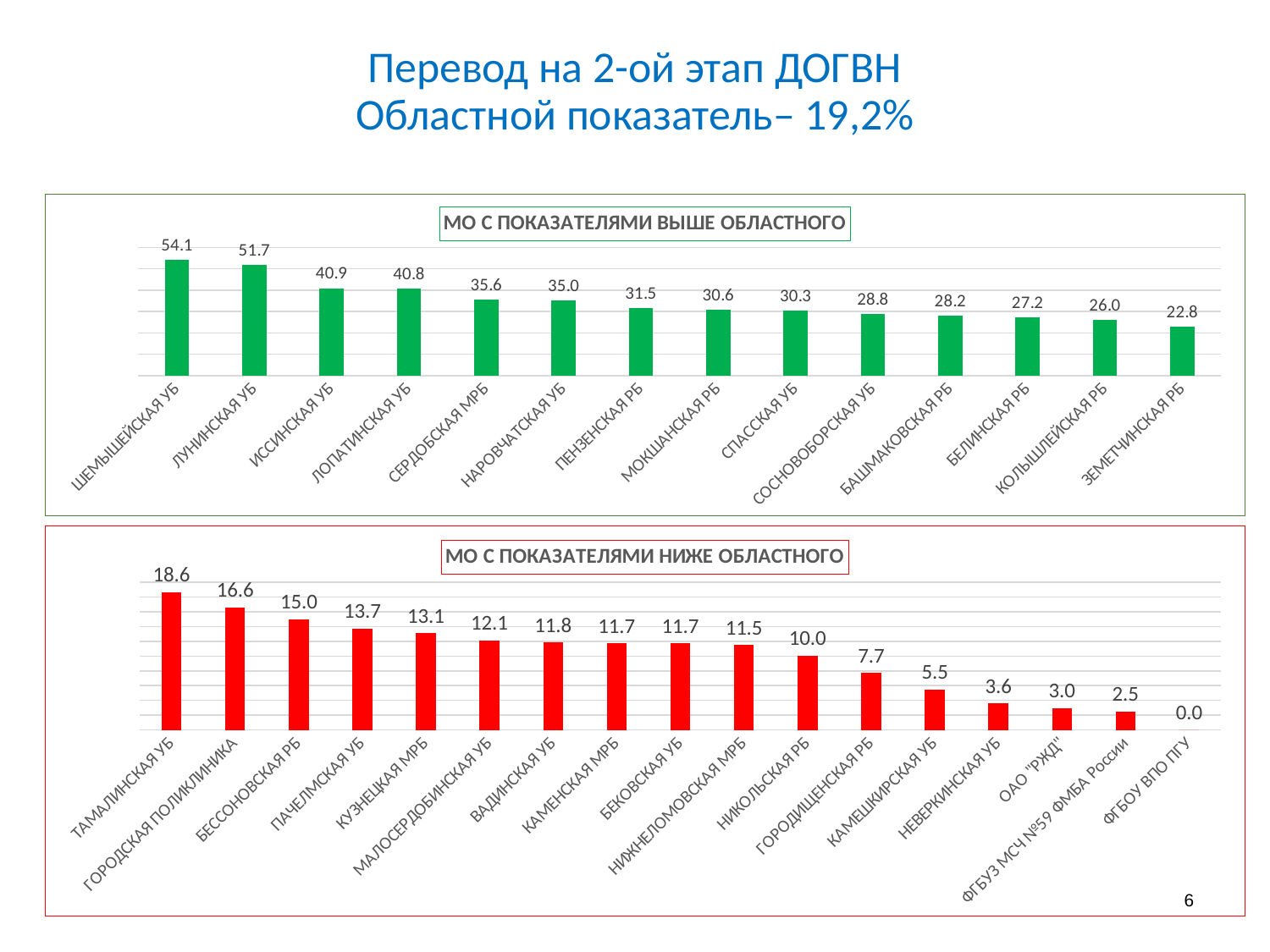

# Перевод на 2-ой этап ДОГВН Областной показатель– 19,2%

### Chart: МО С ПОКАЗАТЕЛЯМИ ВЫШЕ ОБЛАСТНОГО

| Category | Ряд 1 |
|---|---|
| ШЕМЫШЕЙСКАЯ УБ | 54.08990420044215 |
| ЛУНИНСКАЯ УБ | 51.677148846960165 |
| ИССИНСКАЯ УБ | 40.909090909090914 |
| ЛОПАТИНСКАЯ УБ | 40.84350721420644 |
| СЕРДОБСКАЯ МРБ | 35.56509298998569 |
| НАРОВЧАТСКАЯ УБ | 35.047219307450156 |
| ПЕНЗЕНСКАЯ РБ | 31.510540497701694 |
| МОКШАНСКАЯ РБ | 30.648769574944073 |
| СПАССКАЯ УБ | 30.327868852459016 |
| СОСНОВОБОРСКАЯ УБ | 28.815706143128562 |
| БАШМАКОВСКАЯ РБ | 28.187919463087248 |
| БЕЛИНСКАЯ РБ | 27.200000000000003 |
| КОЛЫШЛЕЙСКАЯ РБ | 25.984251968503933 |
| ЗЕМЕТЧИНСКАЯ РБ | 22.836879432624112 |

### Chart: МО С ПОКАЗАТЕЛЯМИ НИЖЕ ОБЛАСТНОГО

| Category | Ряд 1 |
|---|---|
| ТАМАЛИНСКАЯ УБ | 18.640350877192983 |
| ГОРОДСКАЯ ПОЛИКЛИНИКА | 16.601994071678796 |
| БЕССОНОВСКАЯ РБ | 14.968487394957982 |
| ПАЧЕЛМСКАЯ УБ | 13.714637146371464 |
| КУЗНЕЦКАЯ МРБ | 13.106256941873381 |
| МАЛОСЕРДОБИНСКАЯ УБ | 12.073490813648293 |
| ВАДИНСКАЯ УБ | 11.84573002754821 |
| КАМЕНСКАЯ МРБ | 11.719802424786709 |
| БЕКОВСКАЯ УБ | 11.697574893009985 |
| НИЖНЕЛОМОВСКАЯ МРБ | 11.495911495911496 |
| НИКОЛЬСКАЯ РБ | 10.026666666666667 |
| ГОРОДИЩЕНСКАЯ РБ | 7.6923076923076925 |
| КАМЕШКИРСКАЯ УБ | 5.493273542600897 |
| НЕВЕРКИНСКАЯ УБ | 3.6020583190394513 |
| ОАО "РЖД" | 2.9850746268656714 |
| ФГБУЗ МСЧ №59 ФМБА России | 2.5220680958385877 |
| ФГБОУ ВПО ПГУ | 0.0 |
6